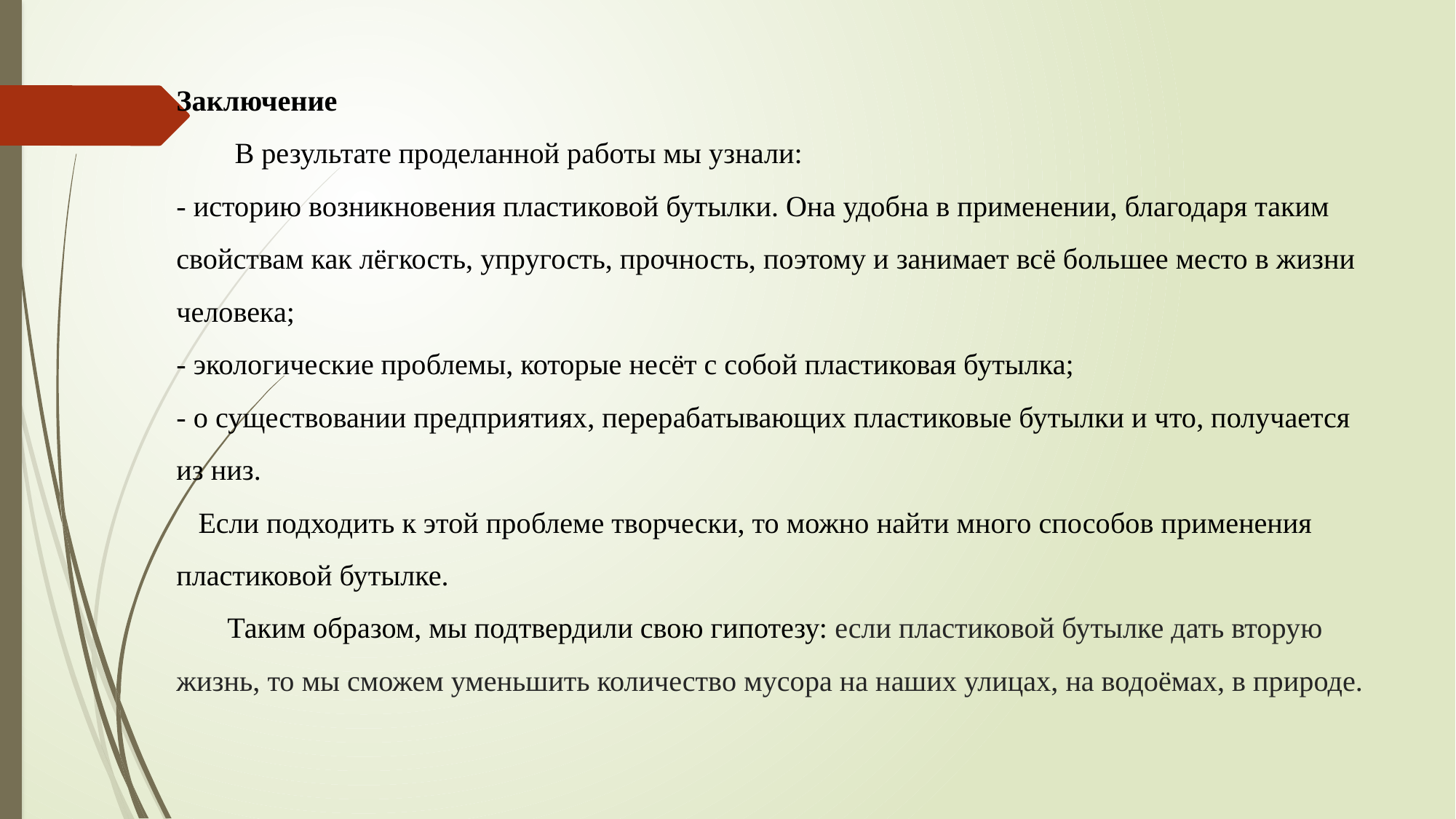

# Заключение         В результате проделанной работы мы узнали: - историю возникновения пластиковой бутылки. Она удобна в применении, благодаря таким свойствам как лёгкость, упругость, прочность, поэтому и занимает всё большее место в жизни человека; - экологические проблемы, которые несёт с собой пластиковая бутылка; - о существовании предприятиях, перерабатывающих пластиковые бутылки и что, получается из низ. Если подходить к этой проблеме творчески, то можно найти много способов применения пластиковой бутылке.  Таким образом, мы подтвердили свою гипотезу: если пластиковой бутылке дать вторую жизнь, то мы сможем уменьшить количество мусора на наших улицах, на водоёмах, в природе.